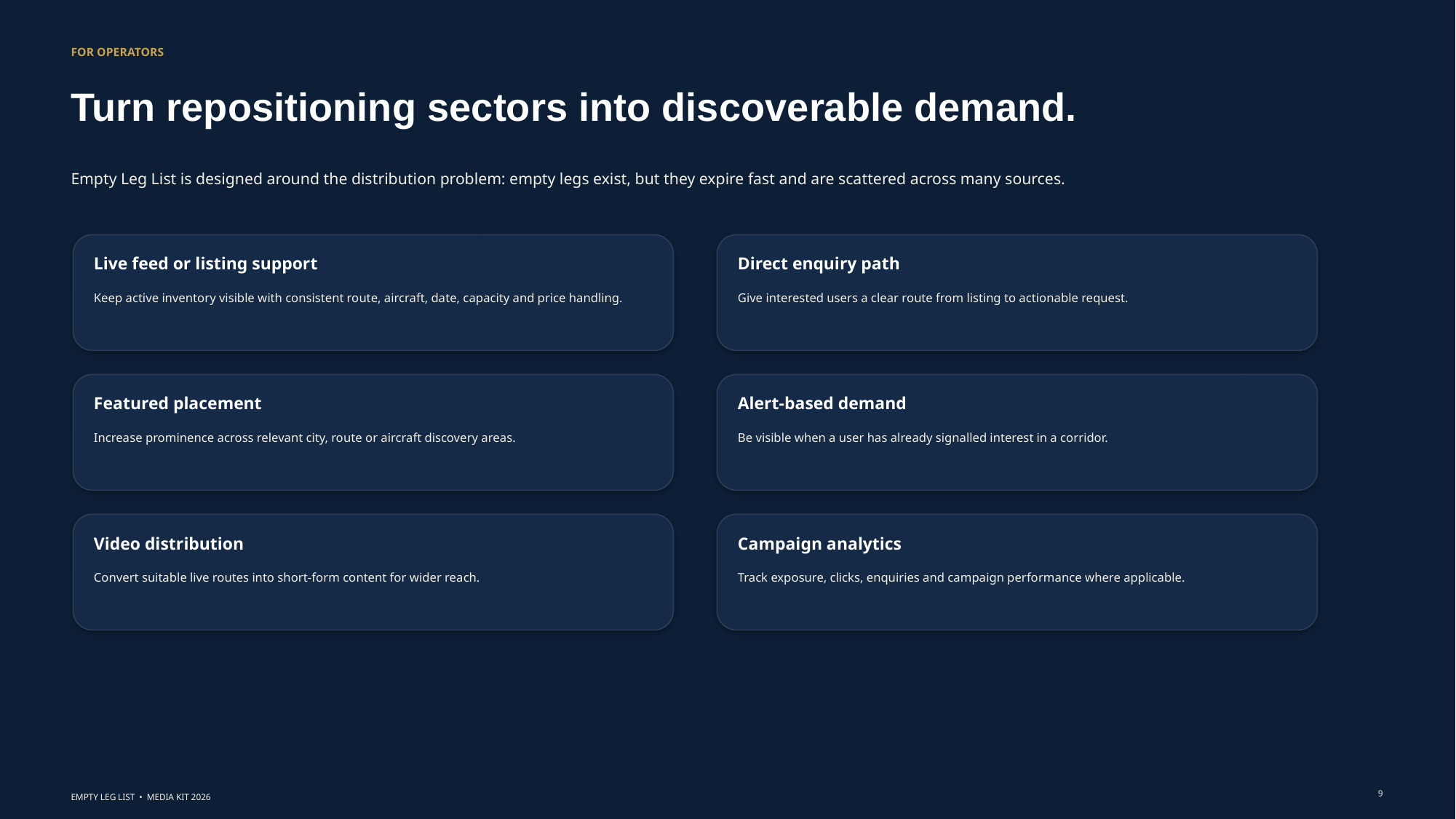

FOR OPERATORS
Turn repositioning sectors into discoverable demand.
Empty Leg List is designed around the distribution problem: empty legs exist, but they expire fast and are scattered across many sources.

Live feed or listing support
Direct enquiry path
Keep active inventory visible with consistent route, aircraft, date, capacity and price handling.
Give interested users a clear route from listing to actionable request.

Featured placement
Alert-based demand
Increase prominence across relevant city, route or aircraft discovery areas.
Be visible when a user has already signalled interest in a corridor.

Video distribution
Campaign analytics
Convert suitable live routes into short-form content for wider reach.
Track exposure, clicks, enquiries and campaign performance where applicable.
9
EMPTY LEG LIST  •  MEDIA KIT 2026